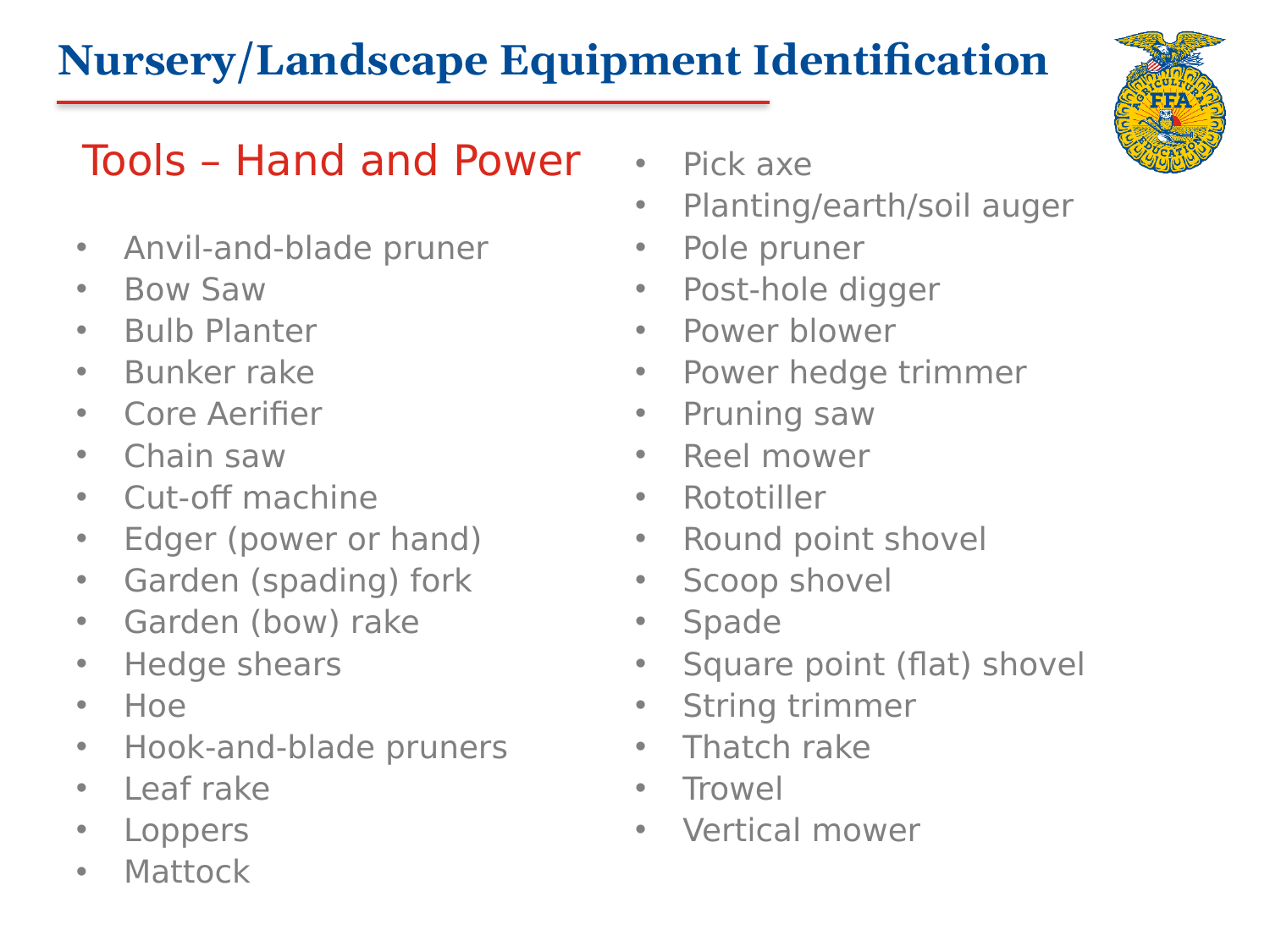

# Nursery/Landscape Equipment Identification
Tools – Hand and Power

Anvil-and-blade pruner
Bow Saw
Bulb Planter
Bunker rake
Core Aerifier
Chain saw
Cut-off machine
Edger (power or hand)
Garden (spading) fork
Garden (bow) rake
Hedge shears
Hoe
Hook-and-blade pruners
Leaf rake
Loppers
Mattock
Pick axe
Planting/earth/soil auger
Pole pruner
Post-hole digger
Power blower
Power hedge trimmer
Pruning saw
Reel mower
Rototiller
Round point shovel
Scoop shovel
Spade
Square point (flat) shovel
String trimmer
Thatch rake
Trowel
Vertical mower